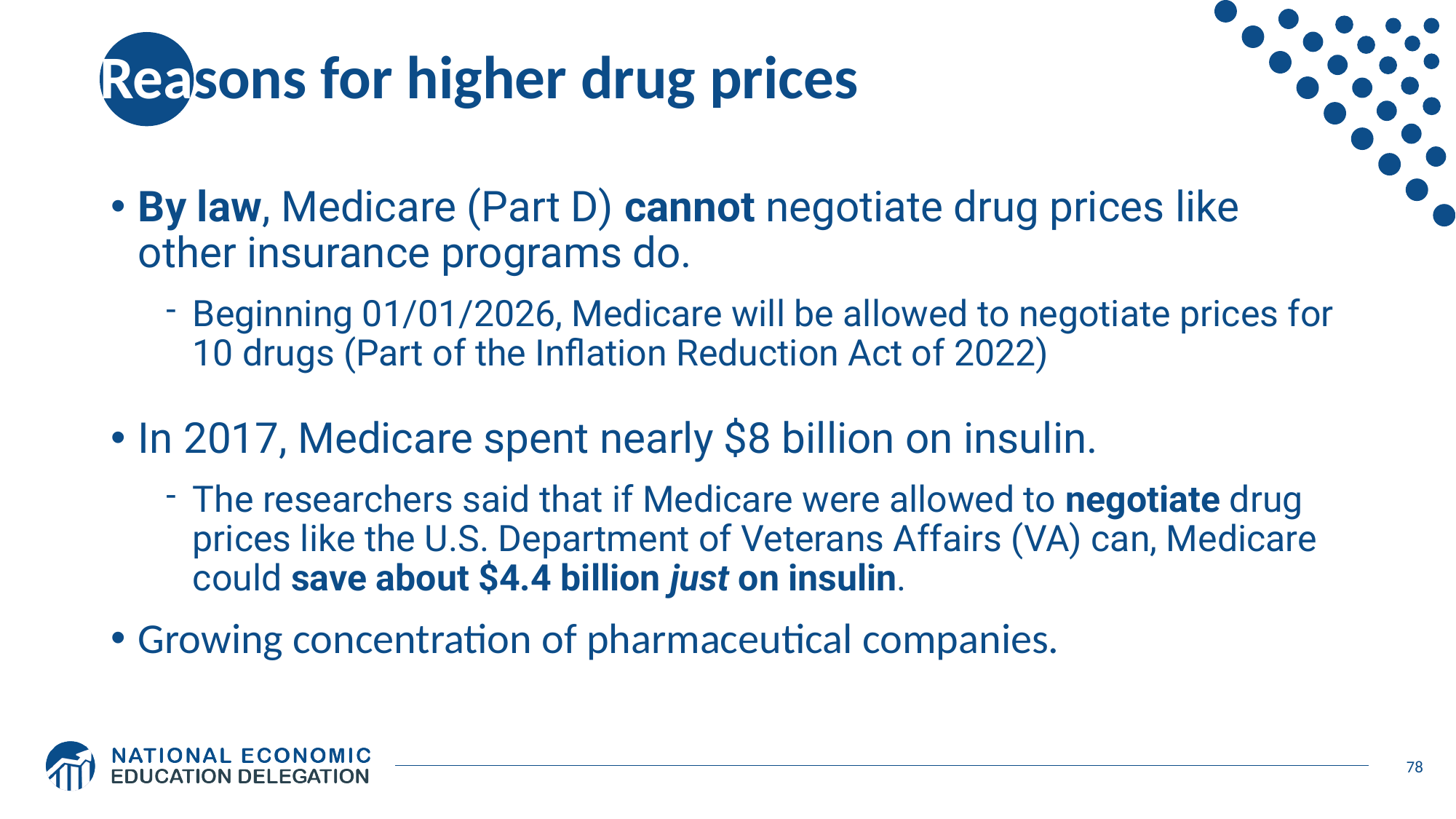

# Reasons for higher drug prices
By law, Medicare (Part D) cannot negotiate drug prices like other insurance programs do.
Beginning 01/01/2026, Medicare will be allowed to negotiate prices for 10 drugs (Part of the Inflation Reduction Act of 2022)

In 2017, Medicare spent nearly $8 billion on insulin.
The researchers said that if Medicare were allowed to negotiate drug prices like the U.S. Department of Veterans Affairs (VA) can, Medicare could save about $4.4 billion just on insulin.
Growing concentration of pharmaceutical companies.
78